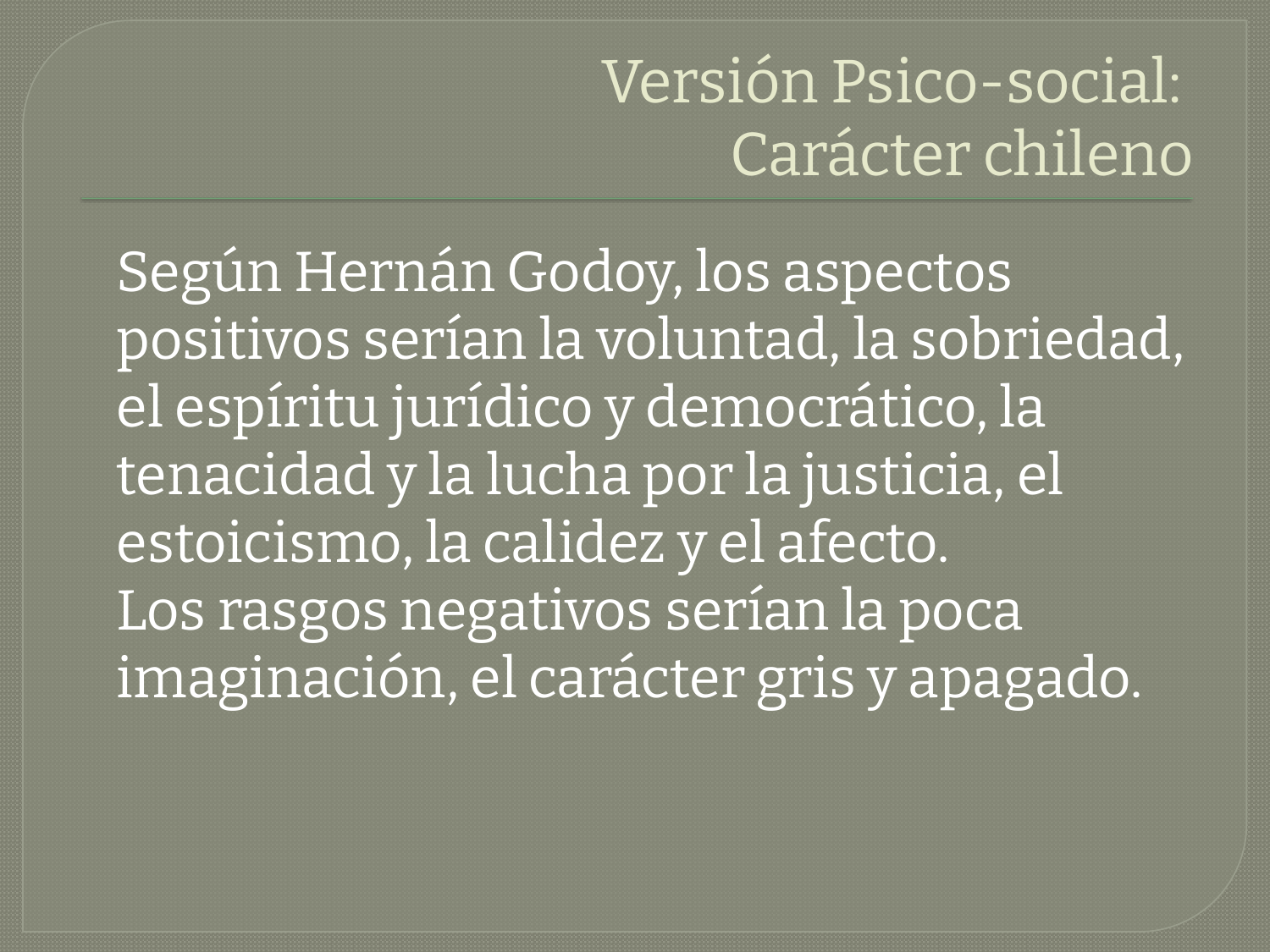

# Versión Psico-social: Carácter chileno
	Según Hernán Godoy, los aspectos positivos serían la voluntad, la sobriedad, el espíritu jurídico y democrático, la tenacidad y la lucha por la justicia, el estoicismo, la calidez y el afecto.
	Los rasgos negativos serían la poca imaginación, el carácter gris y apagado.